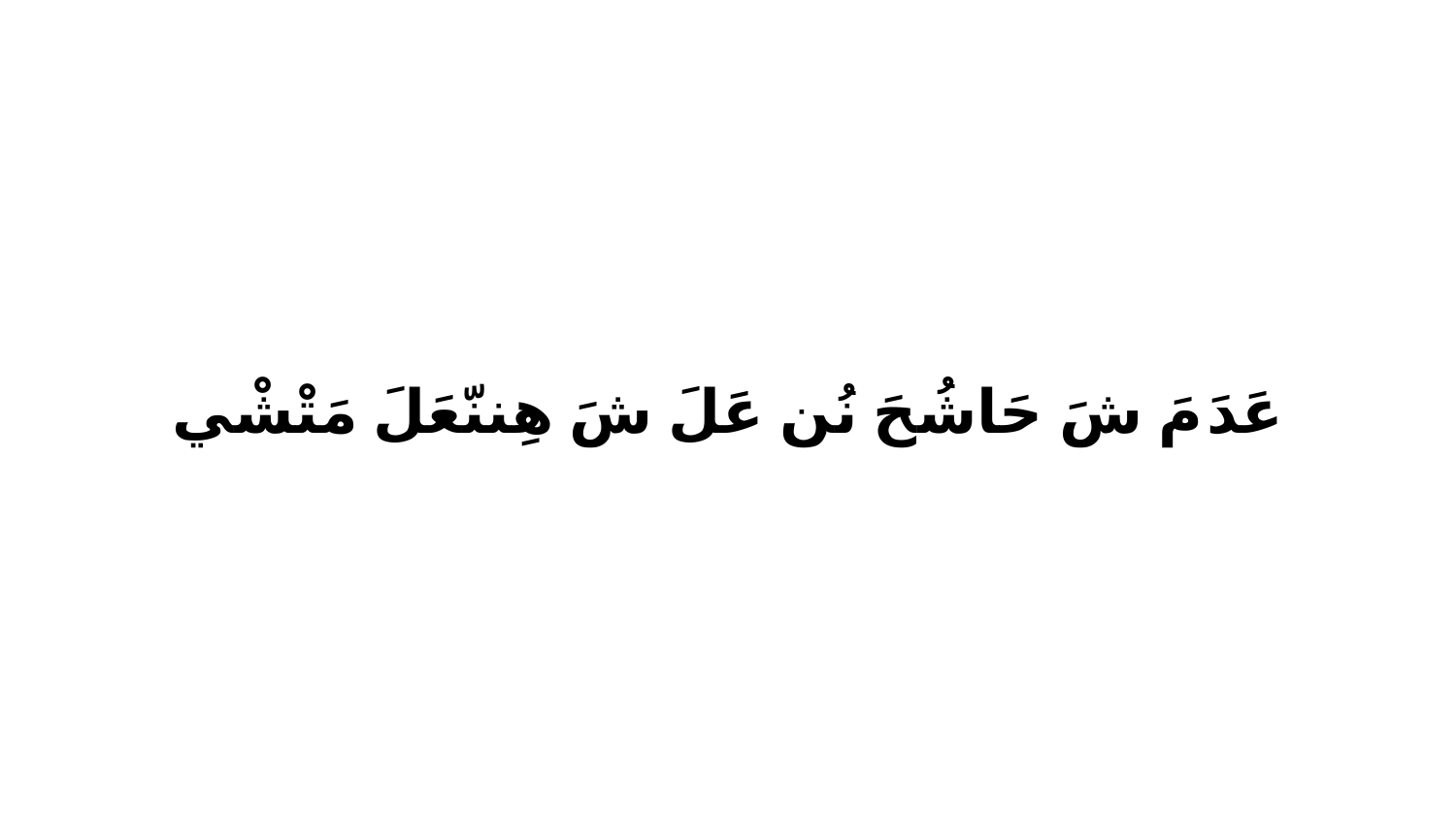

عَدَ مَ شَ حَاشُحَ نُن عَلَ شَ هِننّعَلَ مَتْشْي